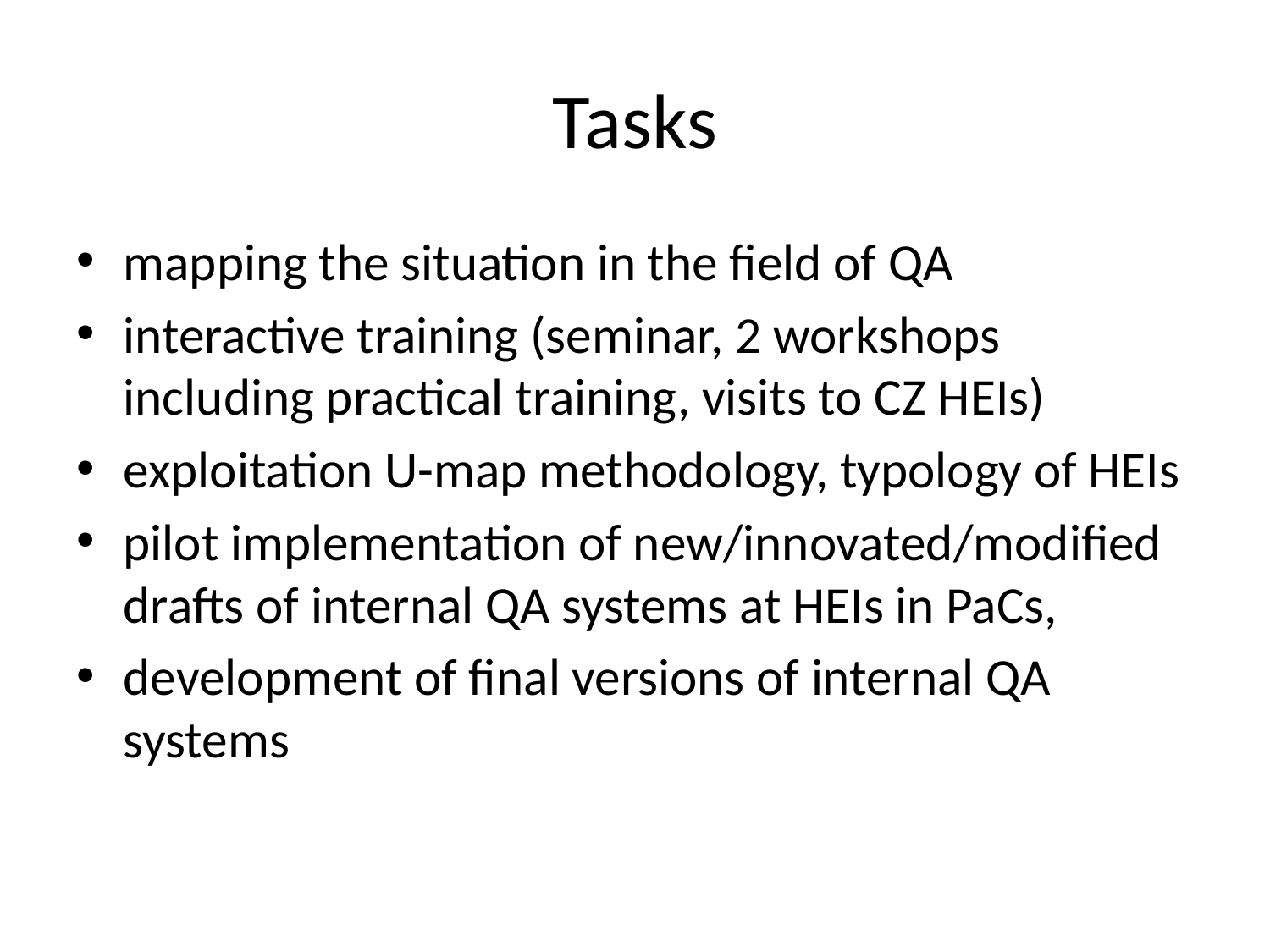

# Tasks
mapping the situation in the field of QA
interactive training (seminar, 2 workshops including practical training, visits to CZ HEIs)
exploitation U-map methodology, typology of HEIs
pilot implementation of new/innovated/modified drafts of internal QA systems at HEIs in PaCs,
development of final versions of internal QA systems